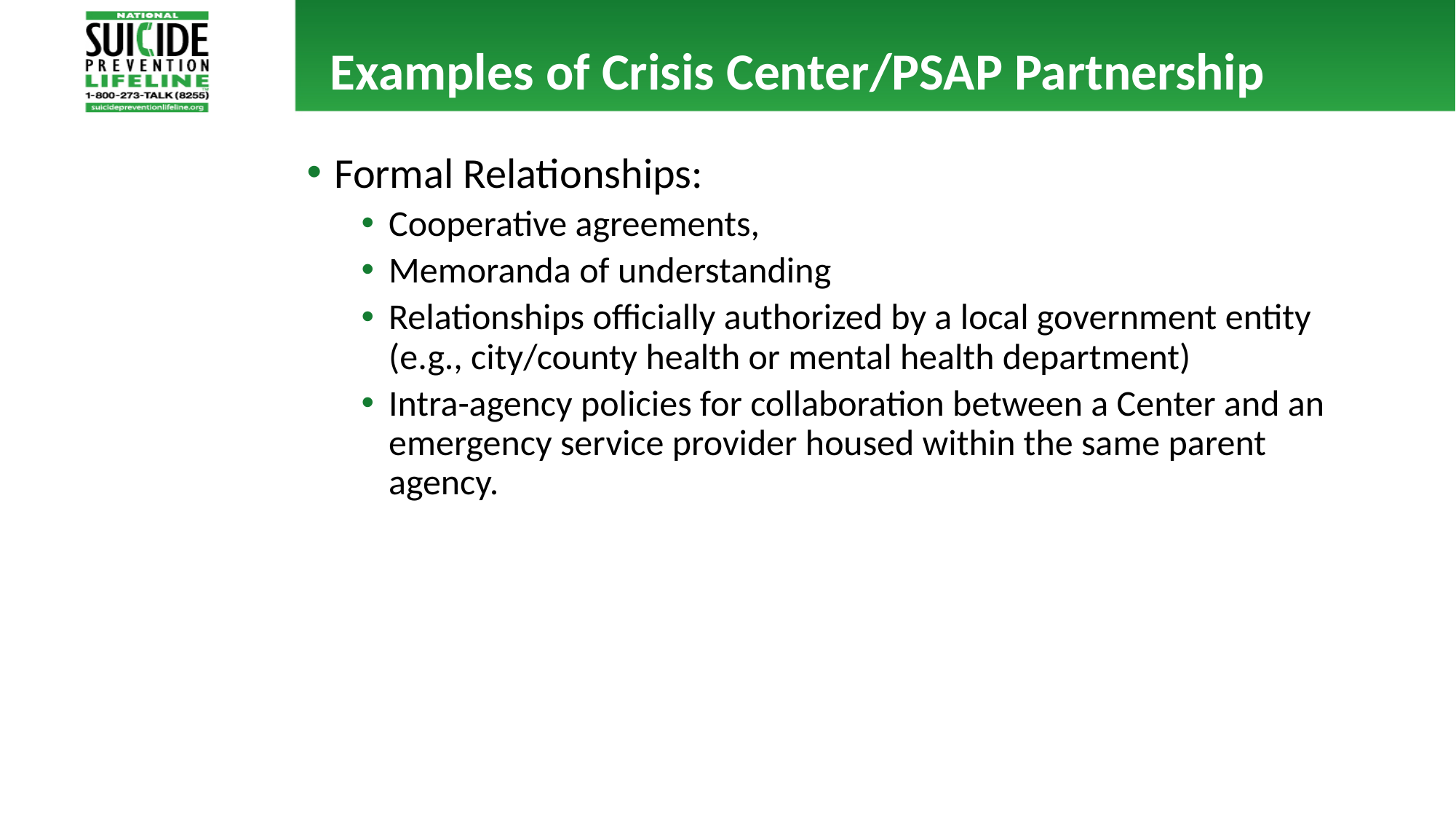

# Examples of Crisis Center/PSAP Partnership
Formal Relationships:
Cooperative agreements,
Memoranda of understanding
Relationships officially authorized by a local government entity (e.g., city/county health or mental health department)
Intra-agency policies for collaboration between a Center and an emergency service provider housed within the same parent agency.